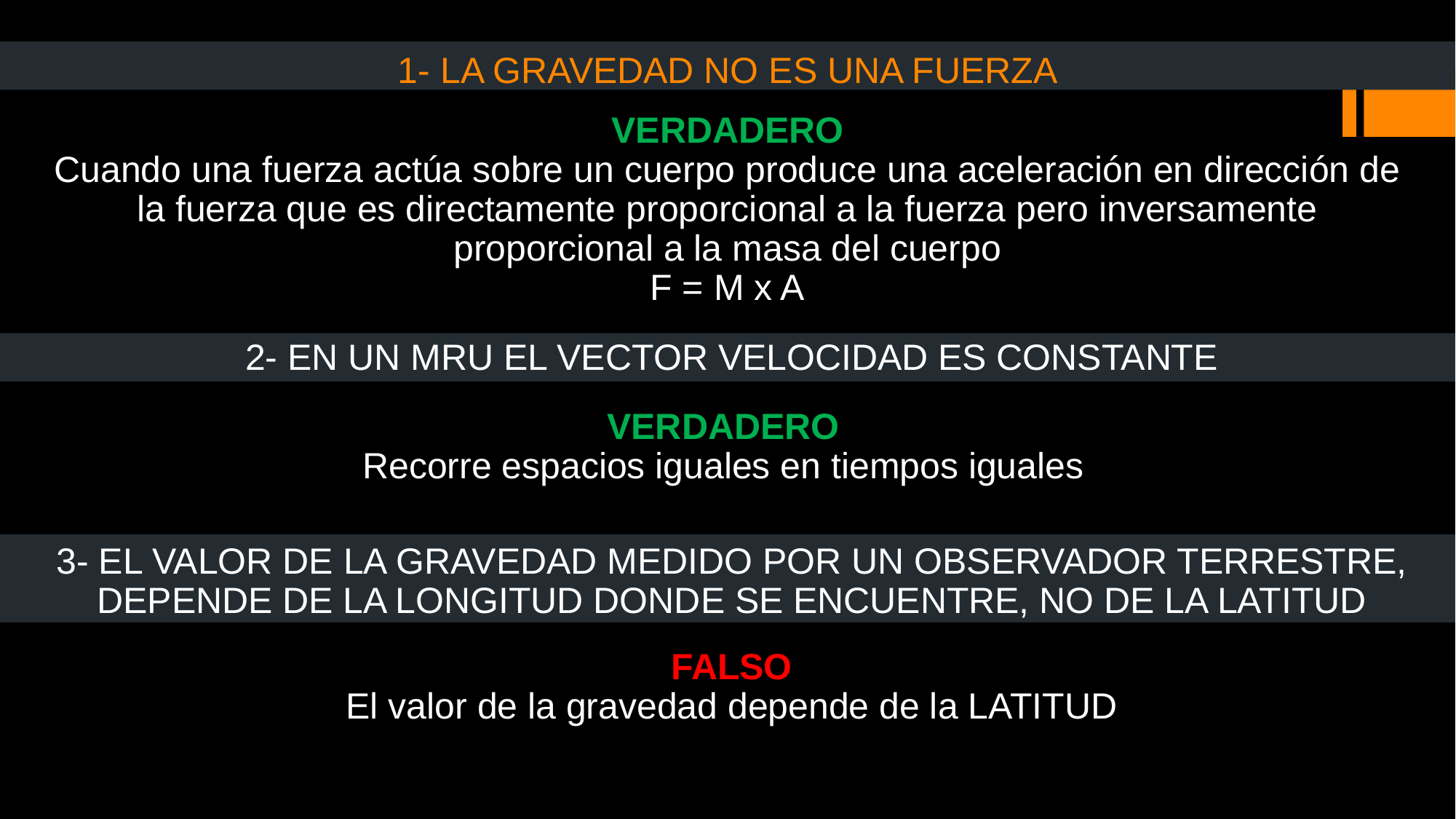

# 1- LA GRAVEDAD NO ES UNA FUERZA
VERDADERO
Cuando una fuerza actúa sobre un cuerpo produce una aceleración en dirección de la fuerza que es directamente proporcional a la fuerza pero inversamente proporcional a la masa del cuerpo
F = M x A

2- EN UN MRU EL VECTOR VELOCIDAD ES CONSTANTE
VERDADERO
Recorre espacios iguales en tiempos iguales

3- EL VALOR DE LA GRAVEDAD MEDIDO POR UN OBSERVADOR TERRESTRE, DEPENDE DE LA LONGITUD DONDE SE ENCUENTRE, NO DE LA LATITUD
FALSO
El valor de la gravedad depende de la LATITUD